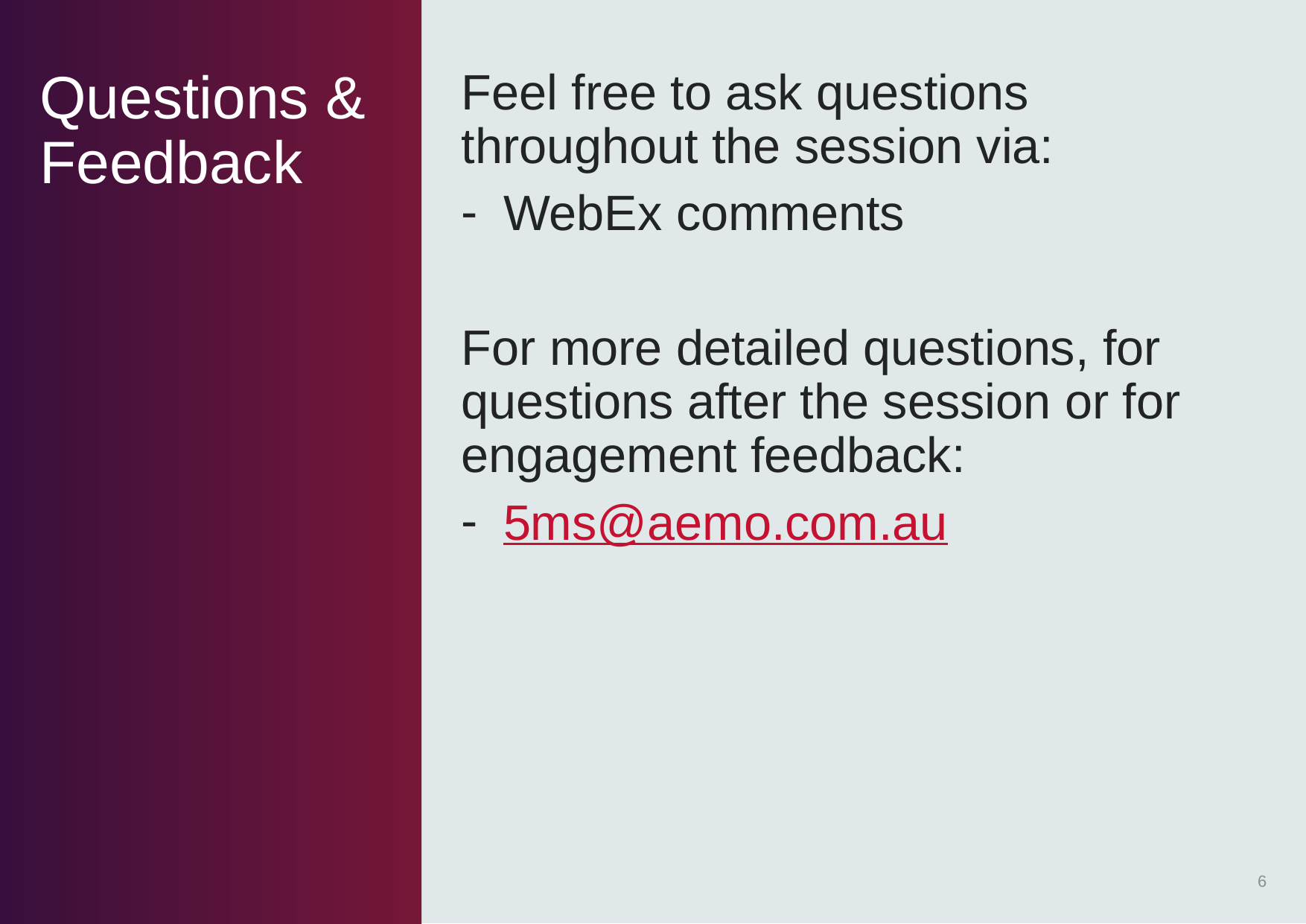

Feel free to ask questions throughout the session via:
WebEx comments

For more detailed questions, for questions after the session or for engagement feedback:
5ms@aemo.com.au

# Questions & Feedback
6